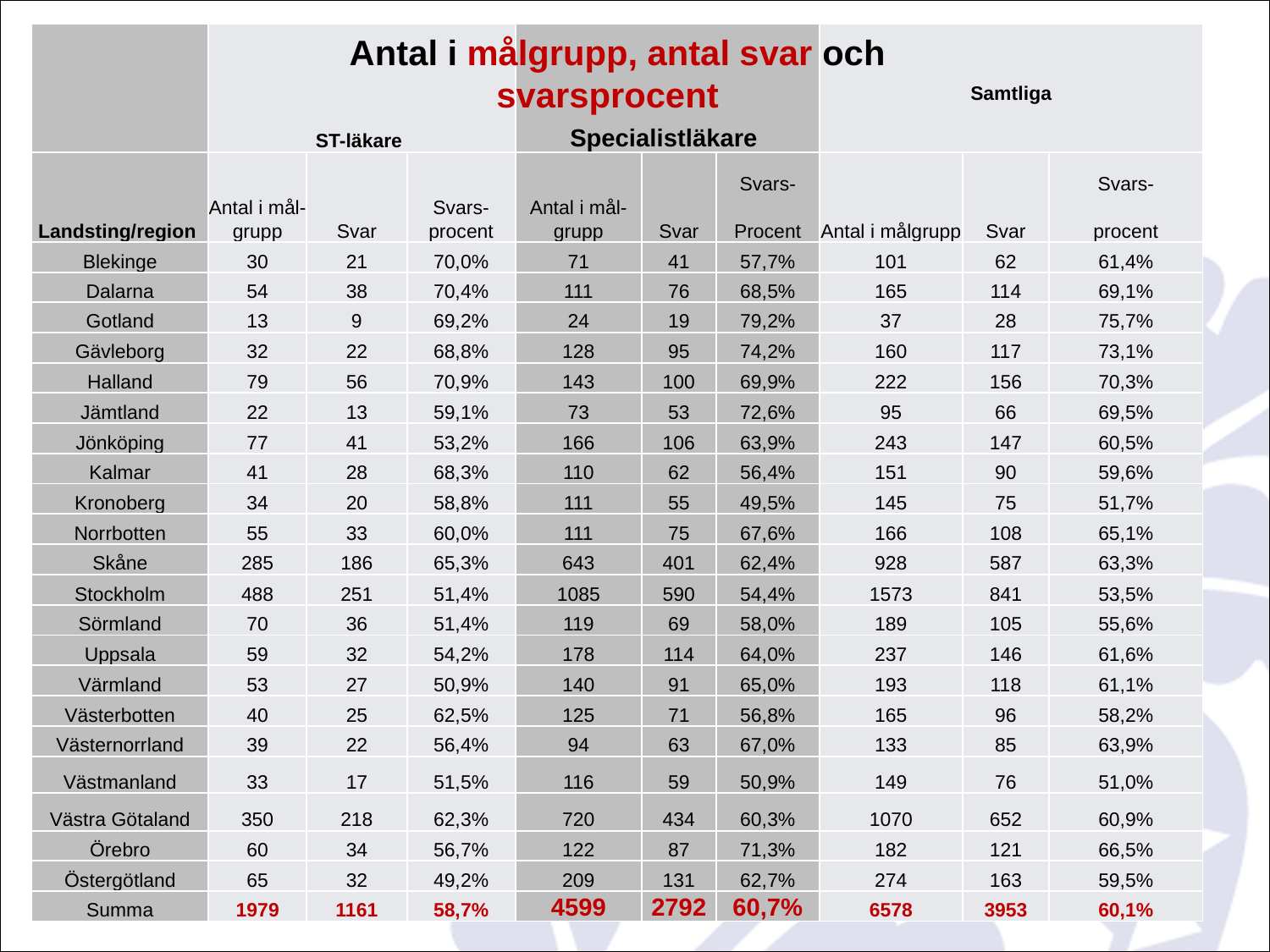

|  | ST-läkare |  |  | Specialistläkare |  |  | Samtliga |  |  |
| --- | --- | --- | --- | --- | --- | --- | --- | --- | --- |
| Landsting/region | Antal i mål-grupp | Svar | Svars-procent | Antal i mål- grupp | Svar | Svars- Procent | Antal i målgrupp | Svar | Svars- procent |
| Blekinge | 30 | 21 | 70,0% | 71 | 41 | 57,7% | 101 | 62 | 61,4% |
| Dalarna | 54 | 38 | 70,4% | 111 | 76 | 68,5% | 165 | 114 | 69,1% |
| Gotland | 13 | 9 | 69,2% | 24 | 19 | 79,2% | 37 | 28 | 75,7% |
| Gävleborg | 32 | 22 | 68,8% | 128 | 95 | 74,2% | 160 | 117 | 73,1% |
| Halland | 79 | 56 | 70,9% | 143 | 100 | 69,9% | 222 | 156 | 70,3% |
| Jämtland | 22 | 13 | 59,1% | 73 | 53 | 72,6% | 95 | 66 | 69,5% |
| Jönköping | 77 | 41 | 53,2% | 166 | 106 | 63,9% | 243 | 147 | 60,5% |
| Kalmar | 41 | 28 | 68,3% | 110 | 62 | 56,4% | 151 | 90 | 59,6% |
| Kronoberg | 34 | 20 | 58,8% | 111 | 55 | 49,5% | 145 | 75 | 51,7% |
| Norrbotten | 55 | 33 | 60,0% | 111 | 75 | 67,6% | 166 | 108 | 65,1% |
| Skåne | 285 | 186 | 65,3% | 643 | 401 | 62,4% | 928 | 587 | 63,3% |
| Stockholm | 488 | 251 | 51,4% | 1085 | 590 | 54,4% | 1573 | 841 | 53,5% |
| Sörmland | 70 | 36 | 51,4% | 119 | 69 | 58,0% | 189 | 105 | 55,6% |
| Uppsala | 59 | 32 | 54,2% | 178 | 114 | 64,0% | 237 | 146 | 61,6% |
| Värmland | 53 | 27 | 50,9% | 140 | 91 | 65,0% | 193 | 118 | 61,1% |
| Västerbotten | 40 | 25 | 62,5% | 125 | 71 | 56,8% | 165 | 96 | 58,2% |
| Västernorrland | 39 | 22 | 56,4% | 94 | 63 | 67,0% | 133 | 85 | 63,9% |
| Västmanland | 33 | 17 | 51,5% | 116 | 59 | 50,9% | 149 | 76 | 51,0% |
| Västra Götaland | 350 | 218 | 62,3% | 720 | 434 | 60,3% | 1070 | 652 | 60,9% |
| Örebro | 60 | 34 | 56,7% | 122 | 87 | 71,3% | 182 | 121 | 66,5% |
| Östergötland | 65 | 32 | 49,2% | 209 | 131 | 62,7% | 274 | 163 | 59,5% |
| Summa | 1979 | 1161 | 58,7% | 4599 | 2792 | 60,7% | 6578 | 3953 | 60,1% |
Antal i målgrupp, antal svar och svarsprocent